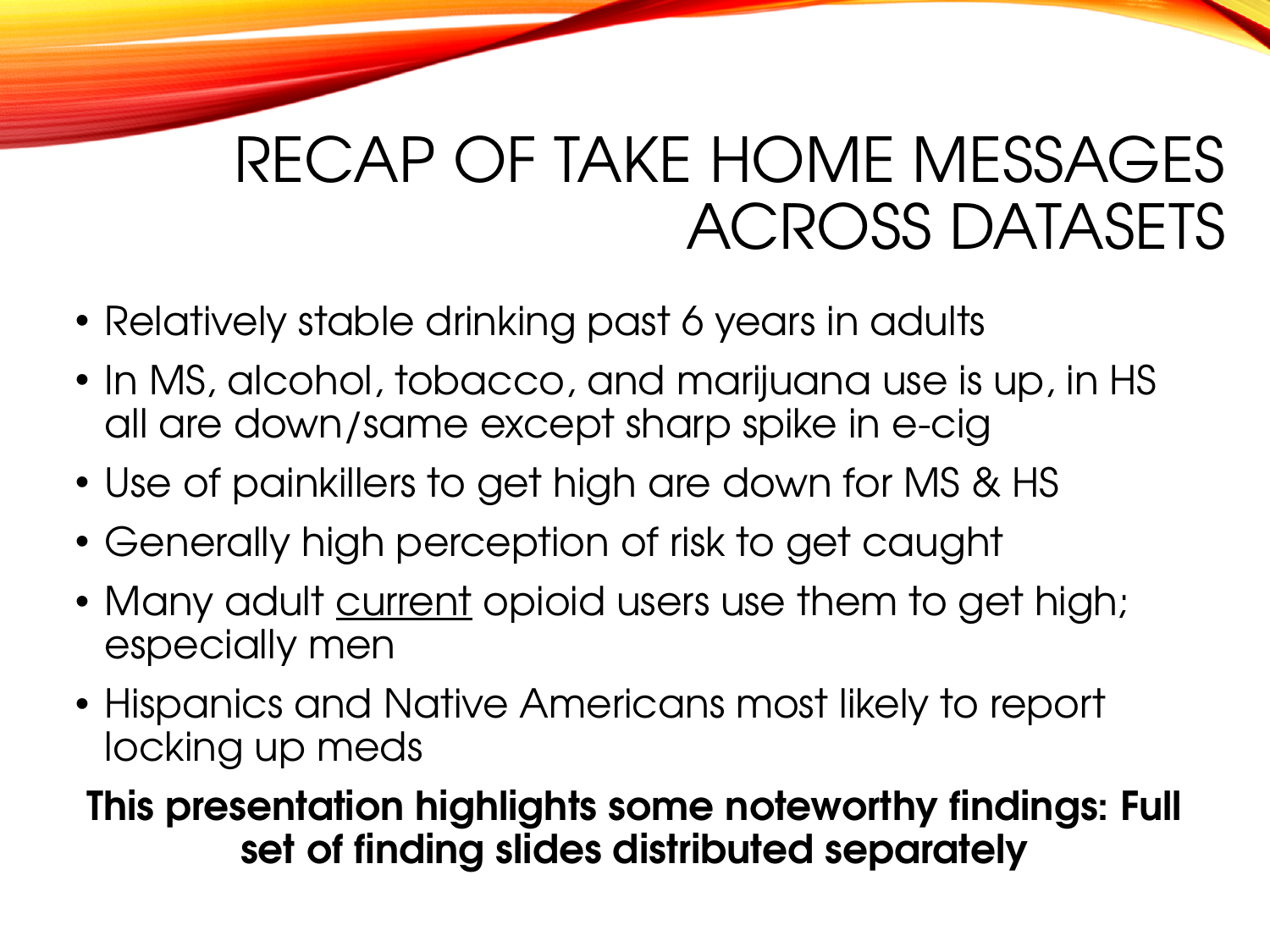

# Recap of Take home messages AcrosS DataSets
Relatively stable drinking past 6 years in adults
In MS, alcohol, tobacco, and marijuana use is up, in HS all are down/same except sharp spike in e-cig
Use of painkillers to get high are down for MS & HS
Generally high perception of risk to get caught
Many adult current opioid users use them to get high; especially men
Hispanics and Native Americans most likely to report locking up meds
This presentation highlights some noteworthy findings: Full set of finding slides distributed separately